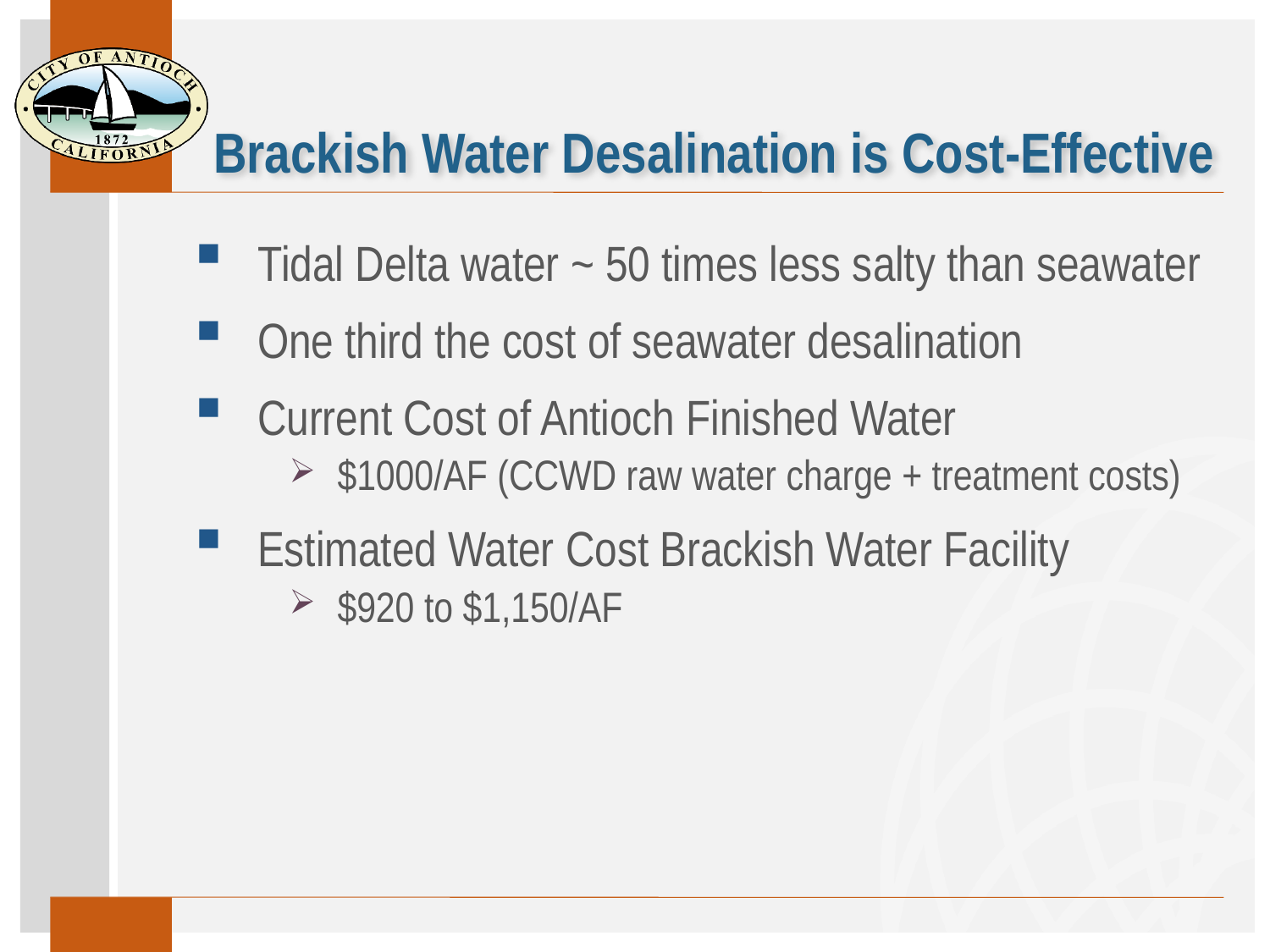

# Brackish Water Desalination is Cost-Effective
Tidal Delta water ~ 50 times less salty than seawater
One third the cost of seawater desalination
Current Cost of Antioch Finished Water
$1000/AF (CCWD raw water charge + treatment costs)
Estimated Water Cost Brackish Water Facility
$920 to $1,150/AF